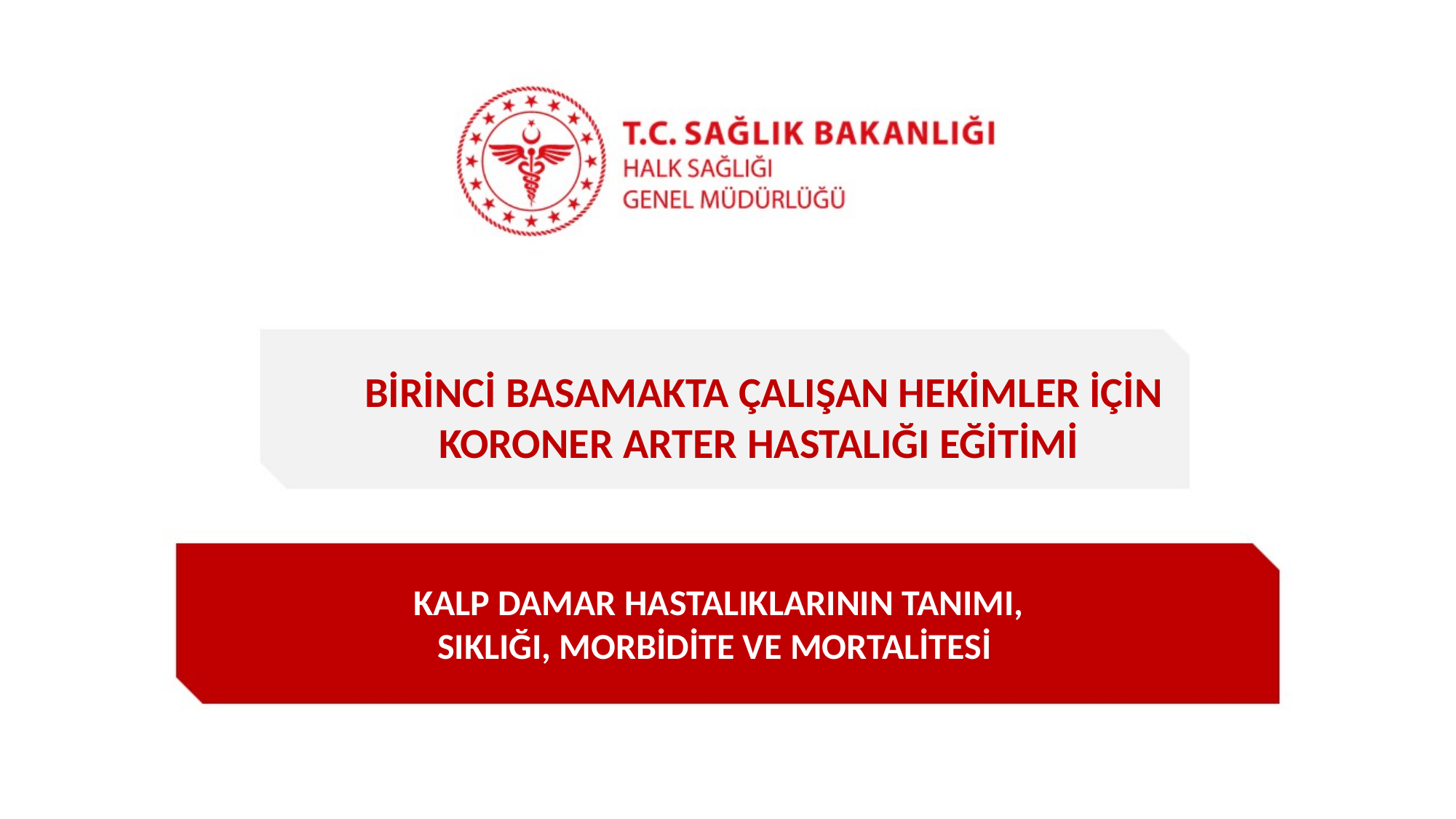

BİRİNCİ BASAMAKTA ÇALIŞAN HEKİMLER İÇİN KORONER ARTER HASTALIĞI EĞİTİMİ
KALP DAMAR HASTALIKLARININ TANIMI, SIKLIĞI, MORBİDİTE VE MORTALİTESİ